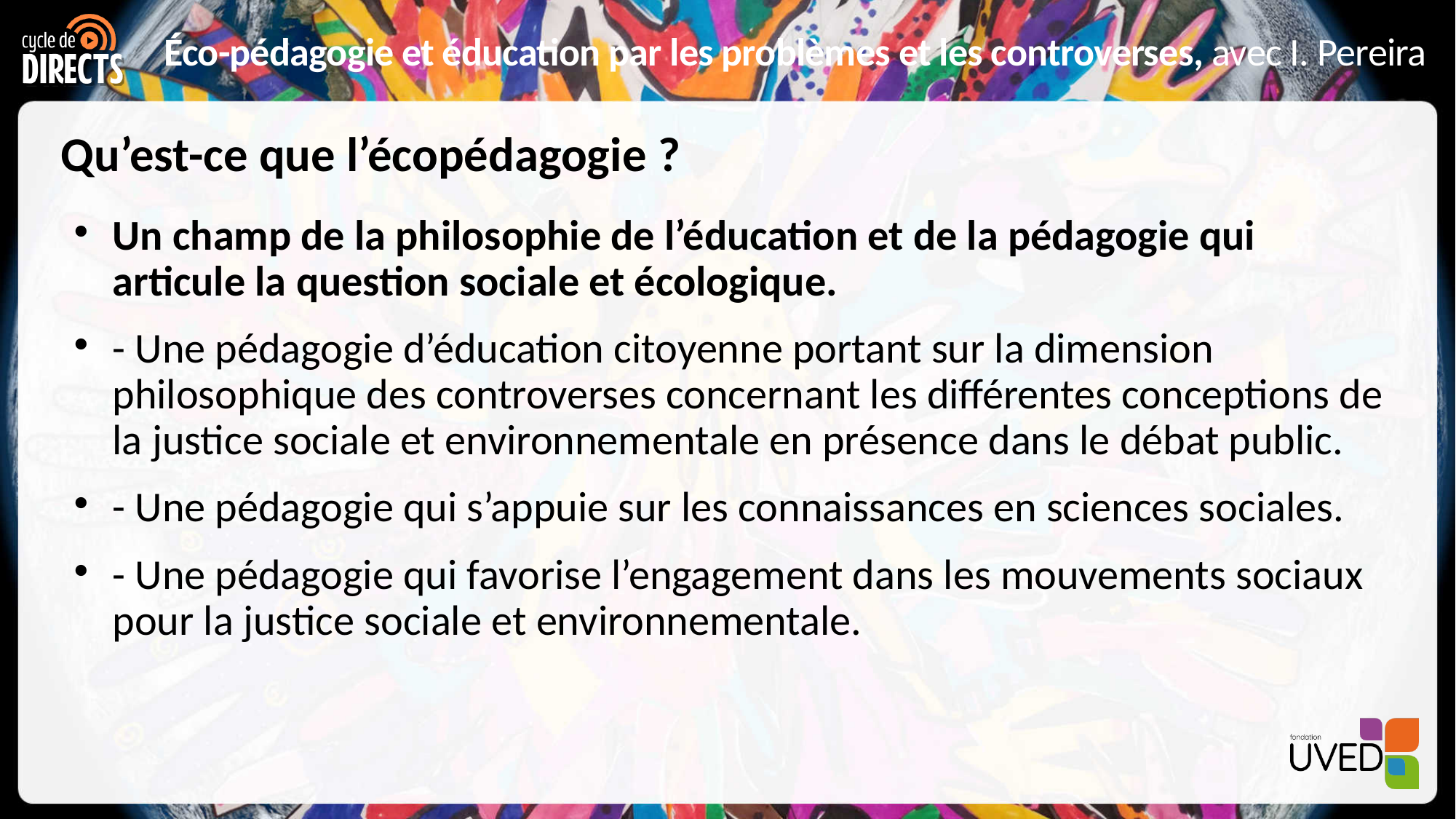

# Qu’est-ce que l’écopédagogie ?
Un champ de la philosophie de l’éducation et de la pédagogie qui articule la question sociale et écologique.
- Une pédagogie d’éducation citoyenne portant sur la dimension philosophique des controverses concernant les différentes conceptions de la justice sociale et environnementale en présence dans le débat public.
- Une pédagogie qui s’appuie sur les connaissances en sciences sociales.
- Une pédagogie qui favorise l’engagement dans les mouvements sociaux pour la justice sociale et environnementale.